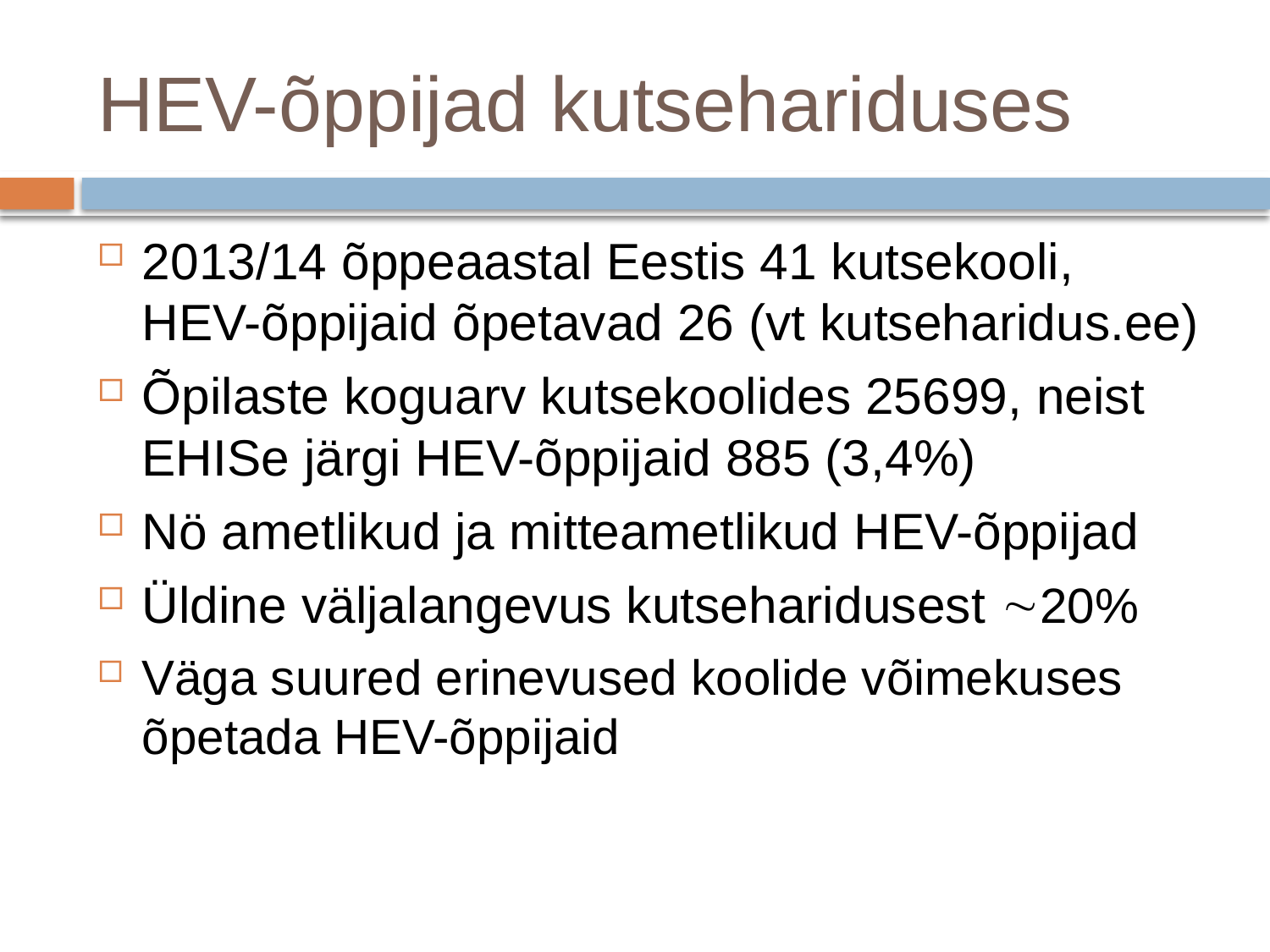

# HEV-õppijad kutsehariduses
2013/14 õppeaastal Eestis 41 kutsekooli, HEV-õppijaid õpetavad 26 (vt kutseharidus.ee)
Õpilaste koguarv kutsekoolides 25699, neist EHISe järgi HEV-õppijaid 885 (3,4%)
Nö ametlikud ja mitteametlikud HEV-õppijad
Üldine väljalangevus kutseharidusest ∼20%
Väga suured erinevused koolide võimekuses õpetada HEV-õppijaid